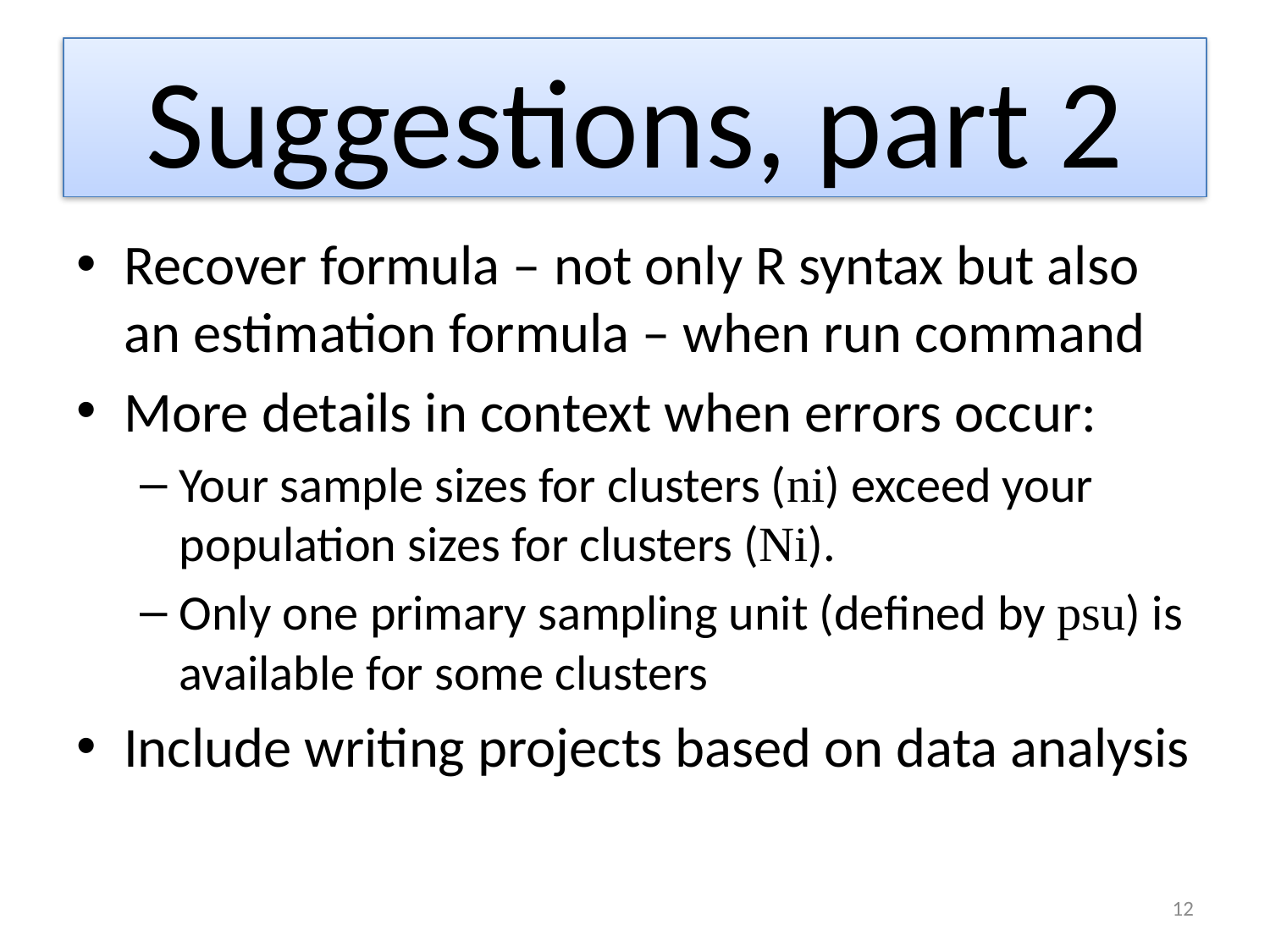

# Suggestions, part 2
Recover formula – not only R syntax but also an estimation formula – when run command
More details in context when errors occur:
Your sample sizes for clusters (ni) exceed your population sizes for clusters (Ni).
Only one primary sampling unit (defined by psu) is available for some clusters
Include writing projects based on data analysis

12